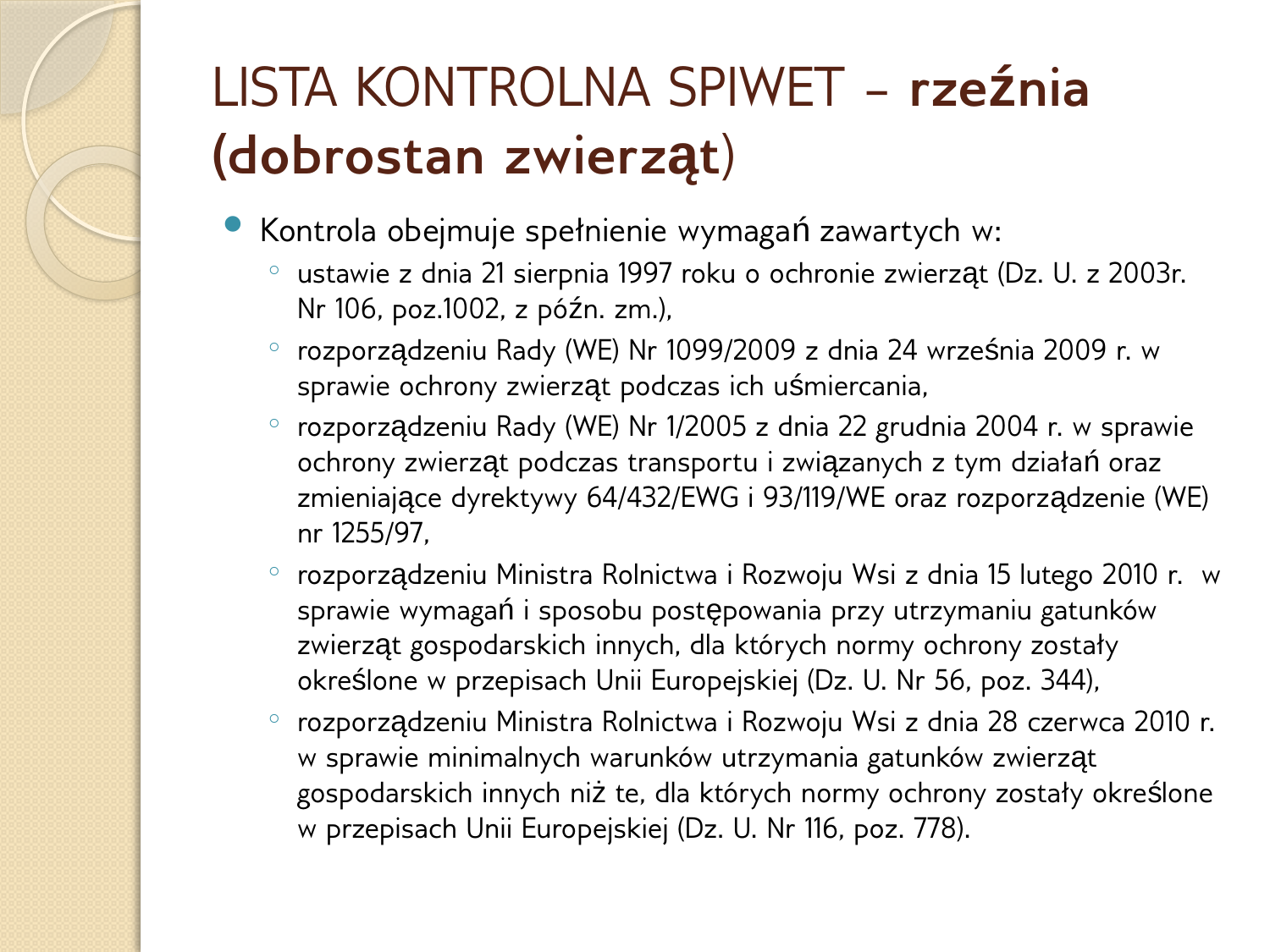

# LISTA KONTROLNA SPIWET – rzeźnia (dobrostan zwierząt)
Kontrola obejmuje spełnienie wymagań zawartych w:
ustawie z dnia 21 sierpnia 1997 roku o ochronie zwierząt (Dz. U. z 2003r.   Nr 106, poz.1002, z późn. zm.),
rozporządzeniu Rady (WE) Nr 1099/2009 z dnia 24 września 2009 r. w sprawie ochrony zwierząt podczas ich uśmiercania,
rozporządzeniu Rady (WE) Nr 1/2005 z dnia 22 grudnia 2004 r. w sprawie ochrony zwierząt podczas transportu i związanych z tym działań oraz zmieniające dyrektywy 64/432/EWG i 93/119/WE oraz rozporządzenie (WE) nr 1255/97,
rozporządzeniu Ministra Rolnictwa i Rozwoju Wsi z dnia 15 lutego 2010 r.  w sprawie wymagań i sposobu postępowania przy utrzymaniu gatunków zwierząt gospodarskich innych, dla których normy ochrony zostały określone w przepisach Unii Europejskiej (Dz. U. Nr 56, poz. 344),
rozporządzeniu Ministra Rolnictwa i Rozwoju Wsi z dnia 28 czerwca 2010 r.  w sprawie minimalnych warunków utrzymania gatunków zwierząt gospodarskich innych niż te, dla których normy ochrony zostały określone w przepisach Unii Europejskiej (Dz. U. Nr 116, poz. 778).